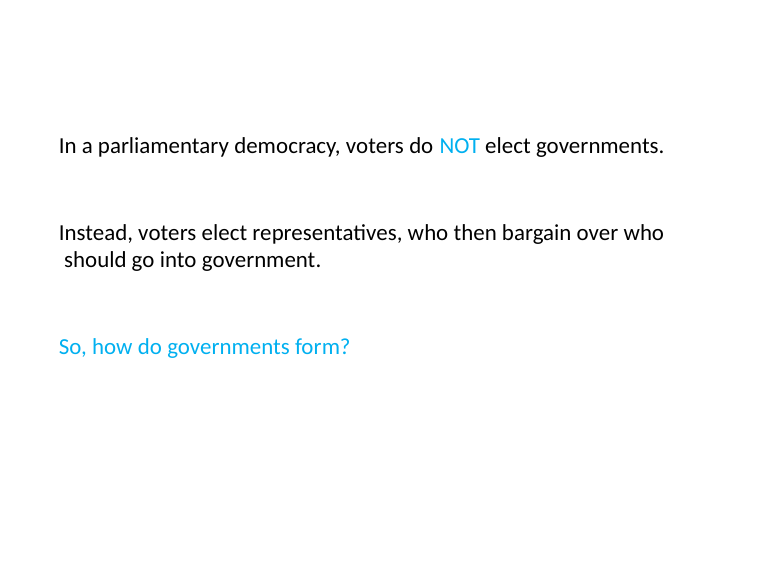

In a parliamentary democracy, voters do NOT elect governments.

Instead, voters elect representatives, who then bargain over who  should go into government.

So, how do governments form?